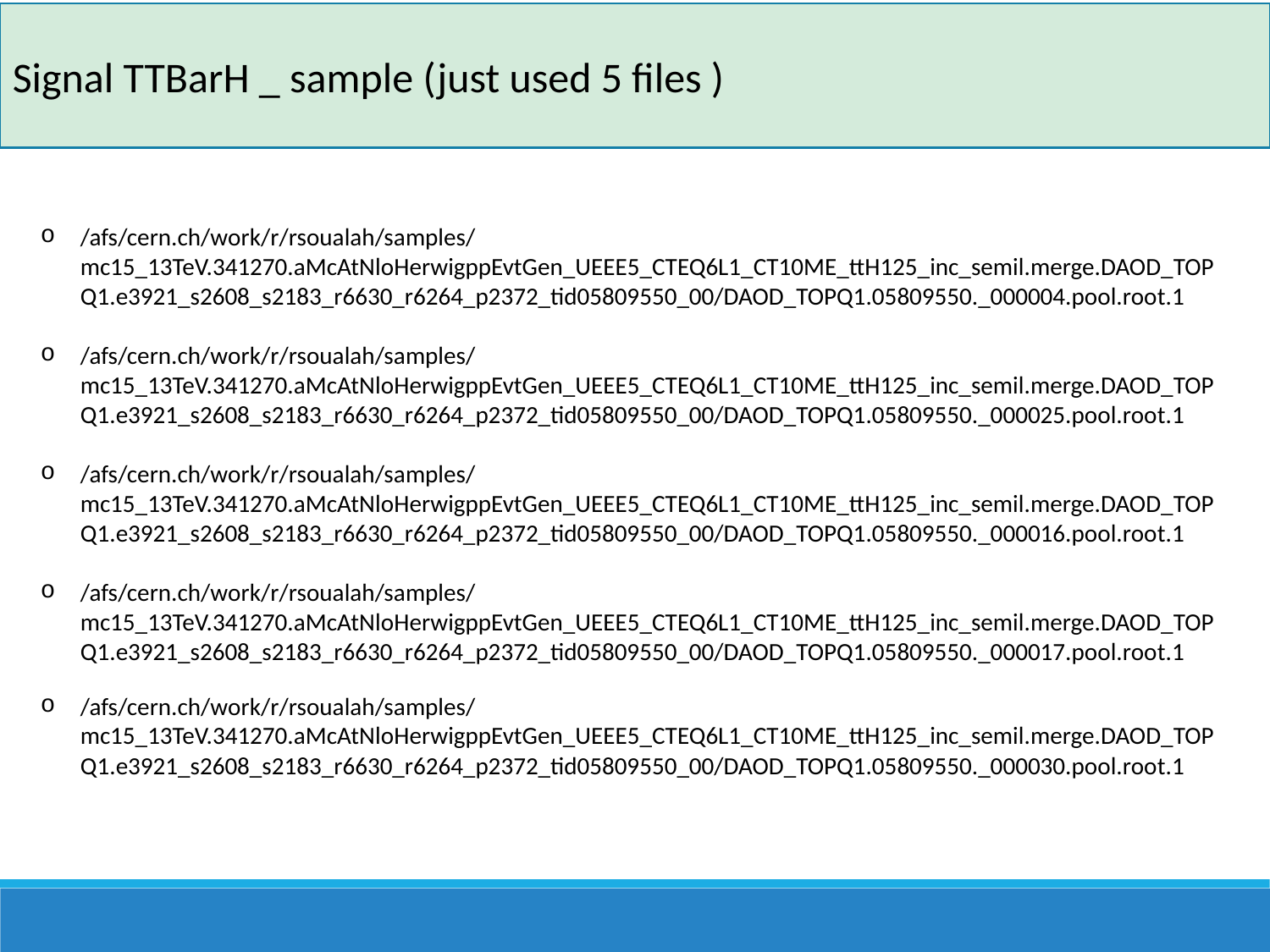

Signal TTBarH _ sample (just used 5 files )
/afs/cern.ch/work/r/rsoualah/samples/mc15_13TeV.341270.aMcAtNloHerwigppEvtGen_UEEE5_CTEQ6L1_CT10ME_ttH125_inc_semil.merge.DAOD_TOPQ1.e3921_s2608_s2183_r6630_r6264_p2372_tid05809550_00/DAOD_TOPQ1.05809550._000004.pool.root.1

/afs/cern.ch/work/r/rsoualah/samples/mc15_13TeV.341270.aMcAtNloHerwigppEvtGen_UEEE5_CTEQ6L1_CT10ME_ttH125_inc_semil.merge.DAOD_TOPQ1.e3921_s2608_s2183_r6630_r6264_p2372_tid05809550_00/DAOD_TOPQ1.05809550._000025.pool.root.1

/afs/cern.ch/work/r/rsoualah/samples/mc15_13TeV.341270.aMcAtNloHerwigppEvtGen_UEEE5_CTEQ6L1_CT10ME_ttH125_inc_semil.merge.DAOD_TOPQ1.e3921_s2608_s2183_r6630_r6264_p2372_tid05809550_00/DAOD_TOPQ1.05809550._000016.pool.root.1

/afs/cern.ch/work/r/rsoualah/samples/mc15_13TeV.341270.aMcAtNloHerwigppEvtGen_UEEE5_CTEQ6L1_CT10ME_ttH125_inc_semil.merge.DAOD_TOPQ1.e3921_s2608_s2183_r6630_r6264_p2372_tid05809550_00/DAOD_TOPQ1.05809550._000017.pool.root.1

/afs/cern.ch/work/r/rsoualah/samples/mc15_13TeV.341270.aMcAtNloHerwigppEvtGen_UEEE5_CTEQ6L1_CT10ME_ttH125_inc_semil.merge.DAOD_TOPQ1.e3921_s2608_s2183_r6630_r6264_p2372_tid05809550_00/DAOD_TOPQ1.05809550._000030.pool.root.1